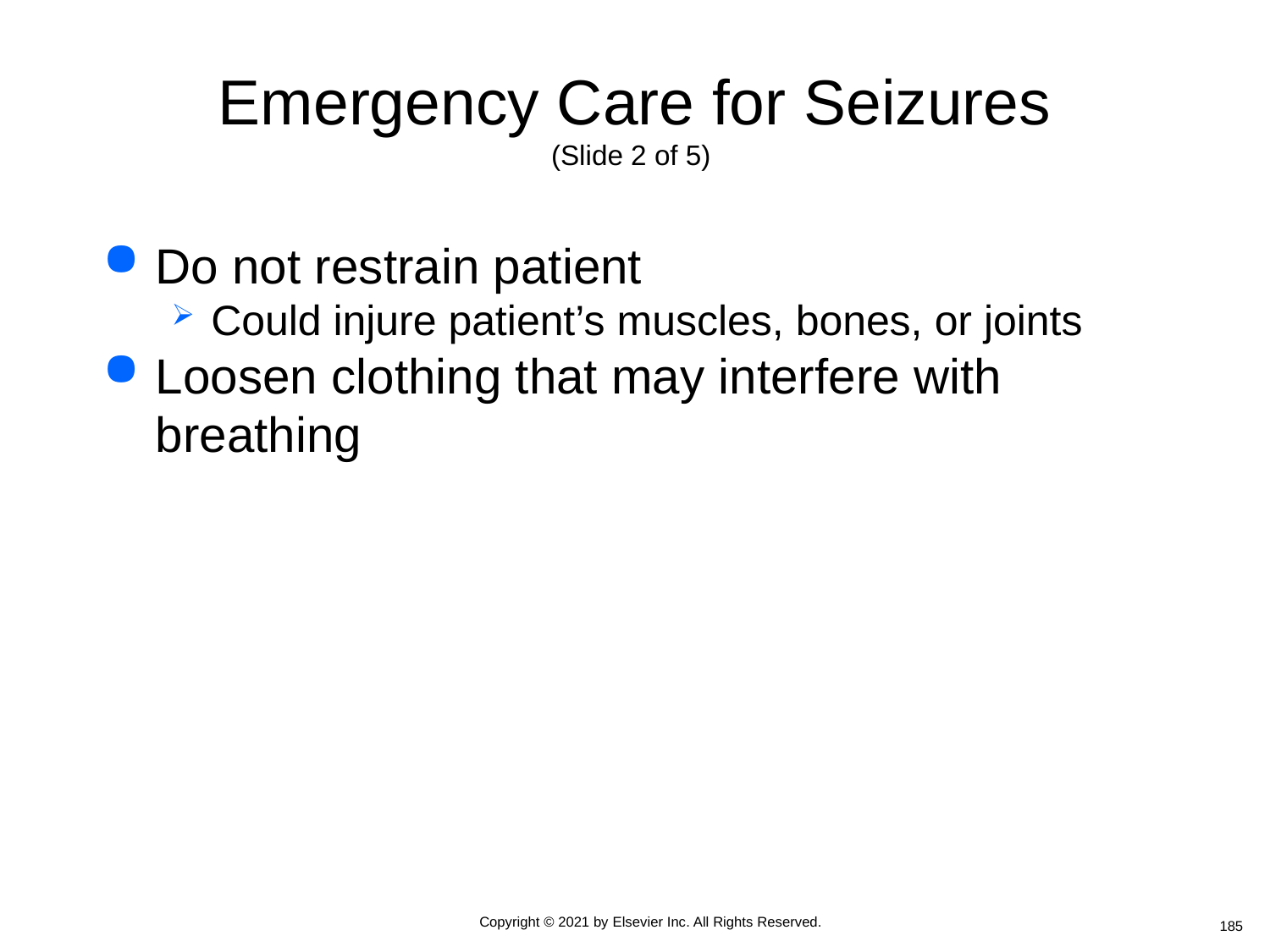

# Emergency Care for Seizures (Slide 2 of 5)
Do not restrain patient
Could injure patient’s muscles, bones, or joints
Loosen clothing that may interfere with breathing

185